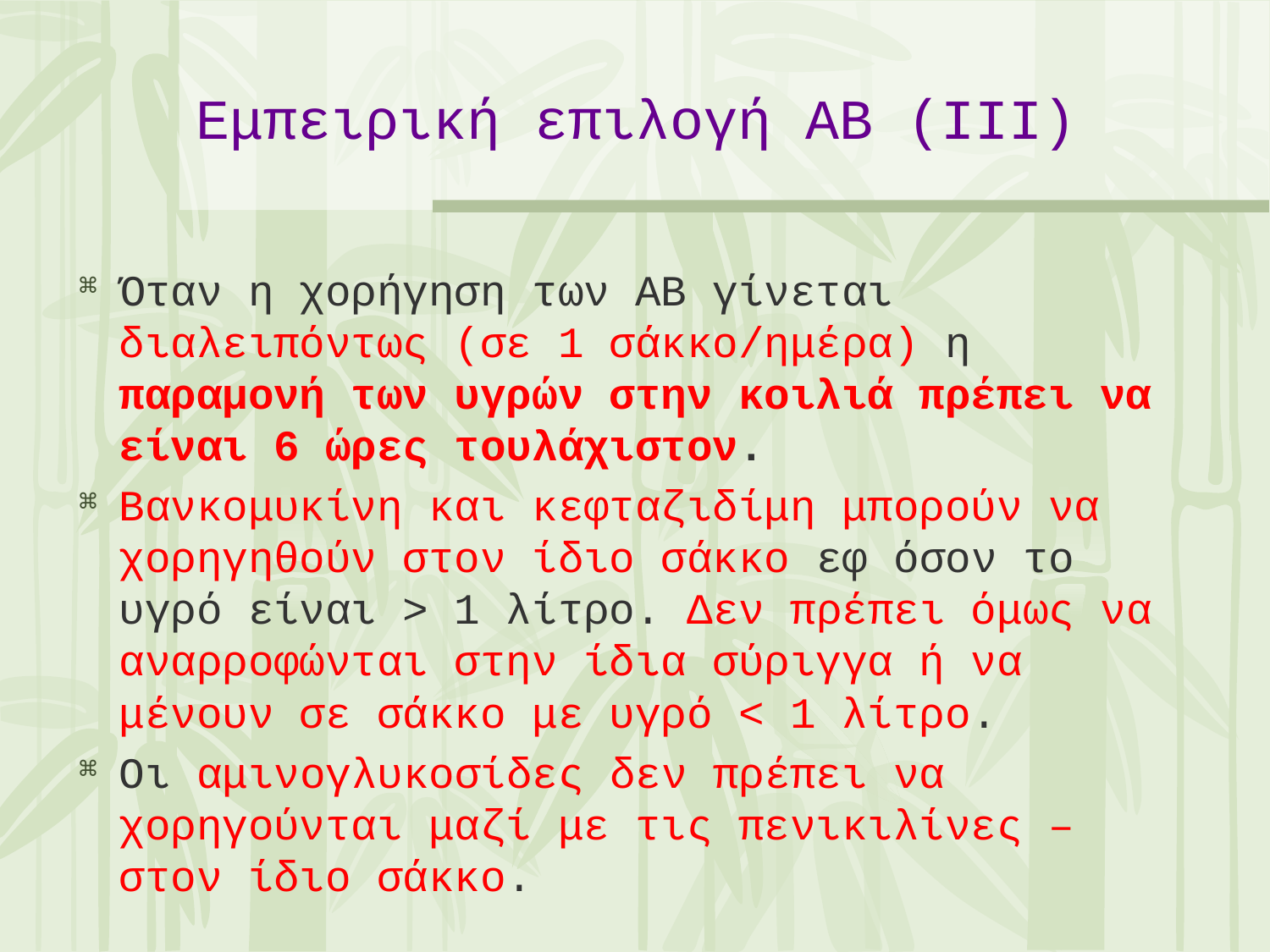

Εμπειρική επιλογή ΑΒ (ΙII)
Όταν η χορήγηση των ΑΒ γίνεται διαλειπόντως (σε 1 σάκκο/ημέρα) η παραμονή των υγρών στην κοιλιά πρέπει να είναι 6 ώρες τουλάχιστον.
Βανκομυκίνη και κεφταζιδίμη μπορούν να χορηγηθούν στον ίδιο σάκκο εφ όσον το υγρό είναι > 1 λίτρο. Δεν πρέπει όμως να αναρροφώνται στην ίδια σύριγγα ή να μένουν σε σάκκο με υγρό < 1 λίτρο.
Οι αμινογλυκοσίδες δεν πρέπει να χορηγούνται μαζί με τις πενικιλίνες – στον ίδιο σάκκο.